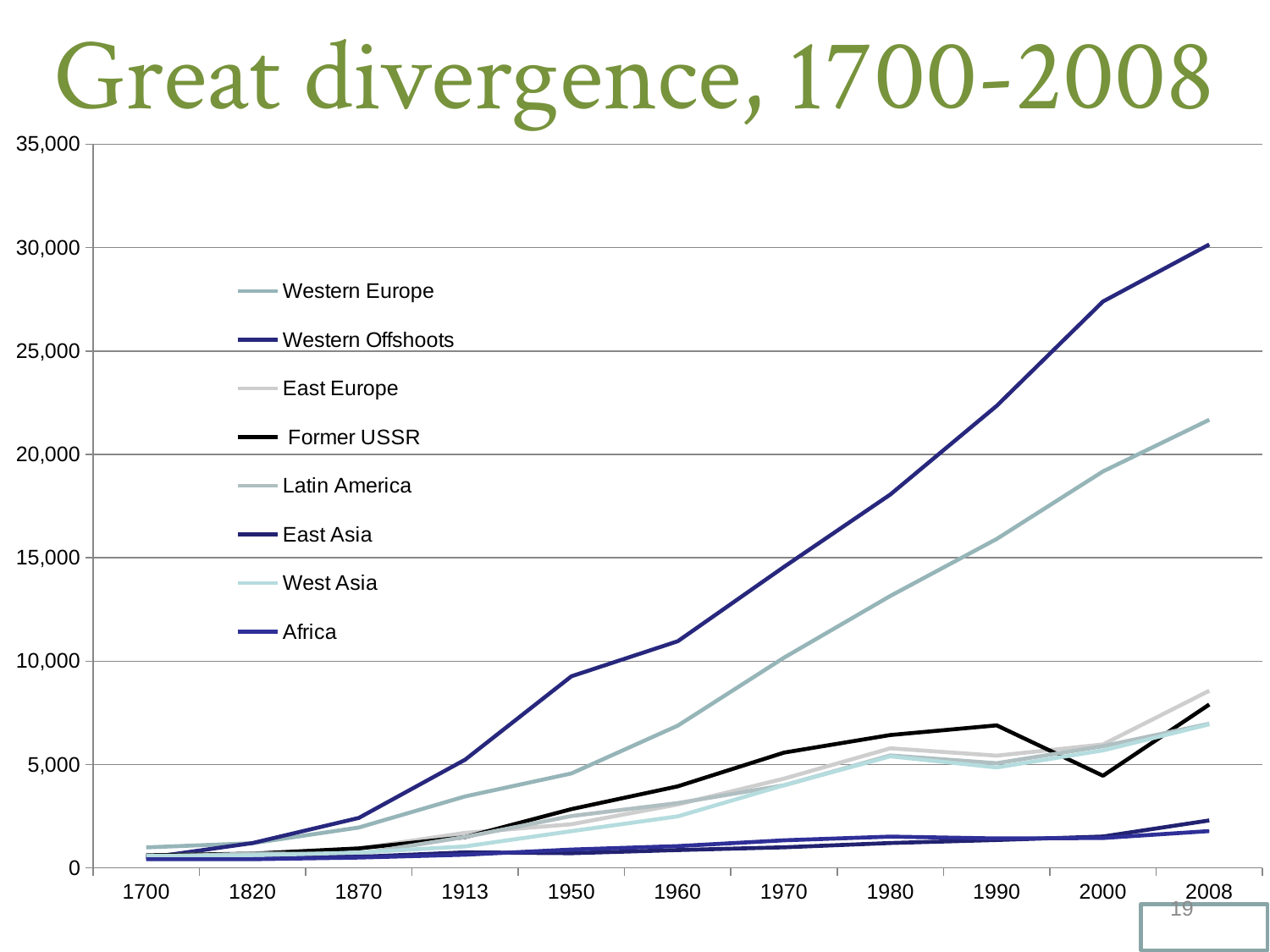

# Great divergence, 1700-2008

[unsupported chart]

19